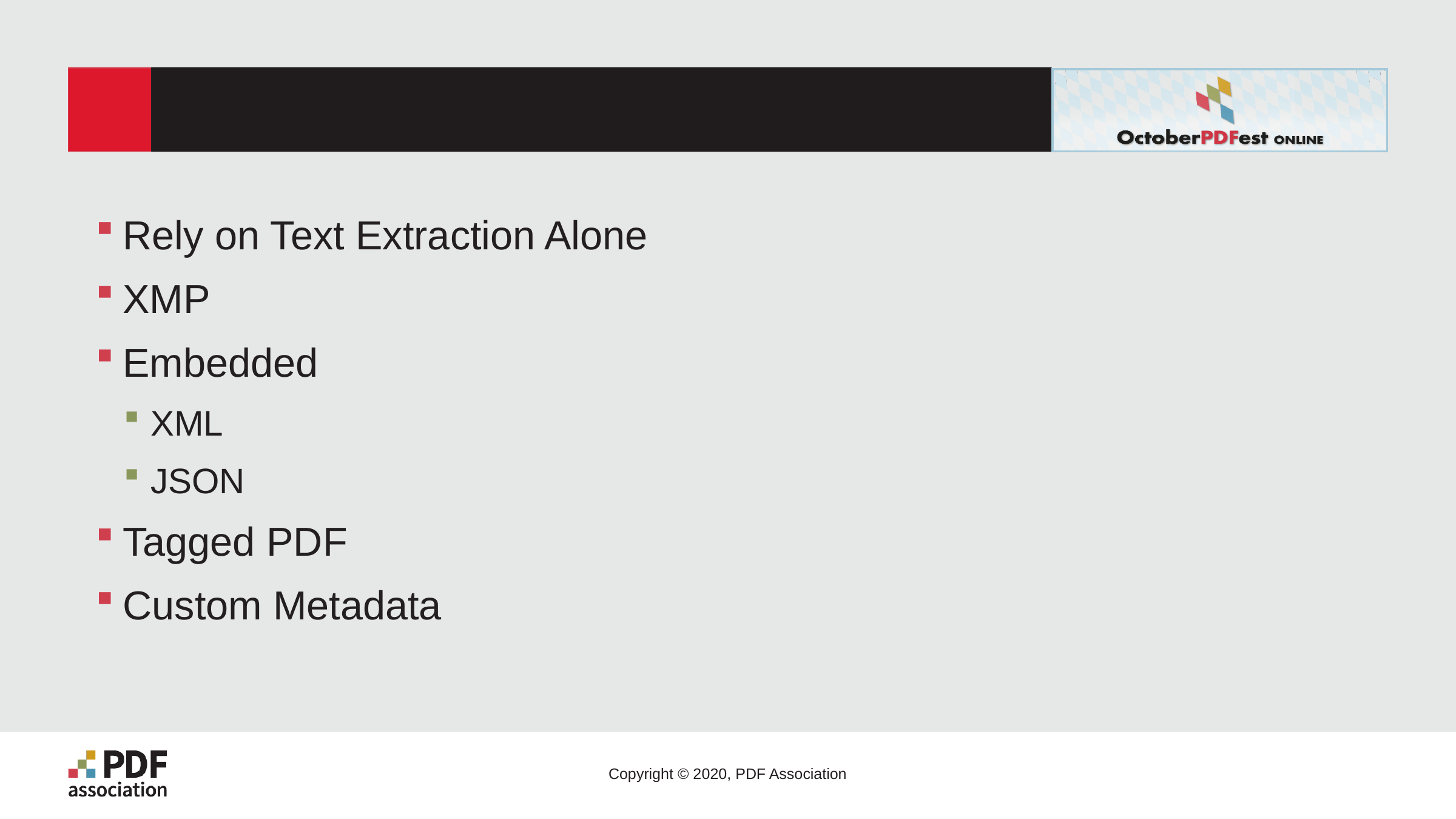

# PDF Data for RPA : Approaches
Rely on Text Extraction Alone
XMP
Embedded
XML
JSON
Tagged PDF
Custom Metadata
26
Copyright © 2020, PDF Association